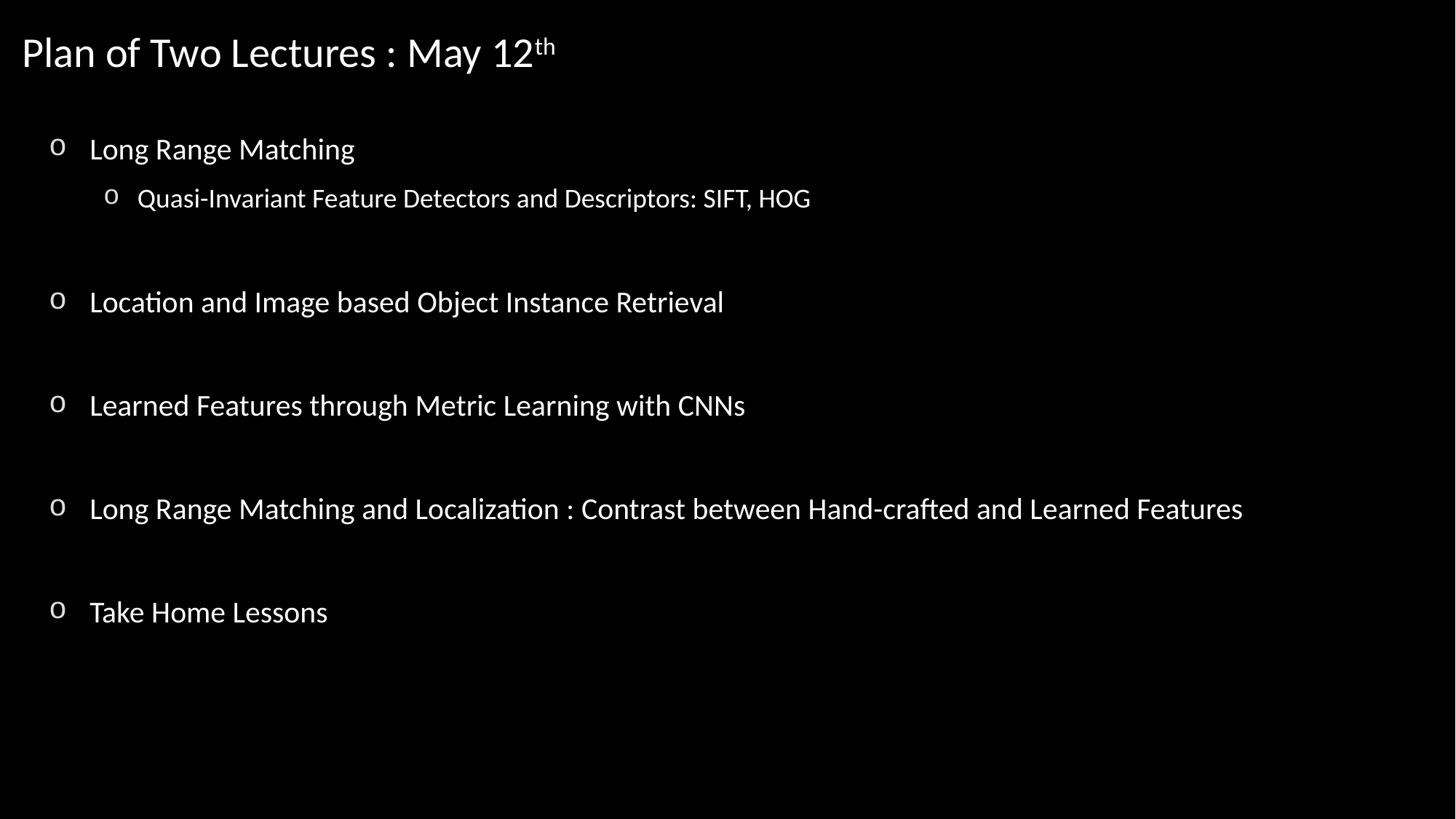

# Plan of Two Lectures : May 12th
Long Range Matching
Quasi-Invariant Feature Detectors and Descriptors: SIFT, HOG

Location and Image based Object Instance Retrieval

Learned Features through Metric Learning with CNNs

Long Range Matching and Localization : Contrast between Hand-crafted and Learned Features

Take Home Lessons